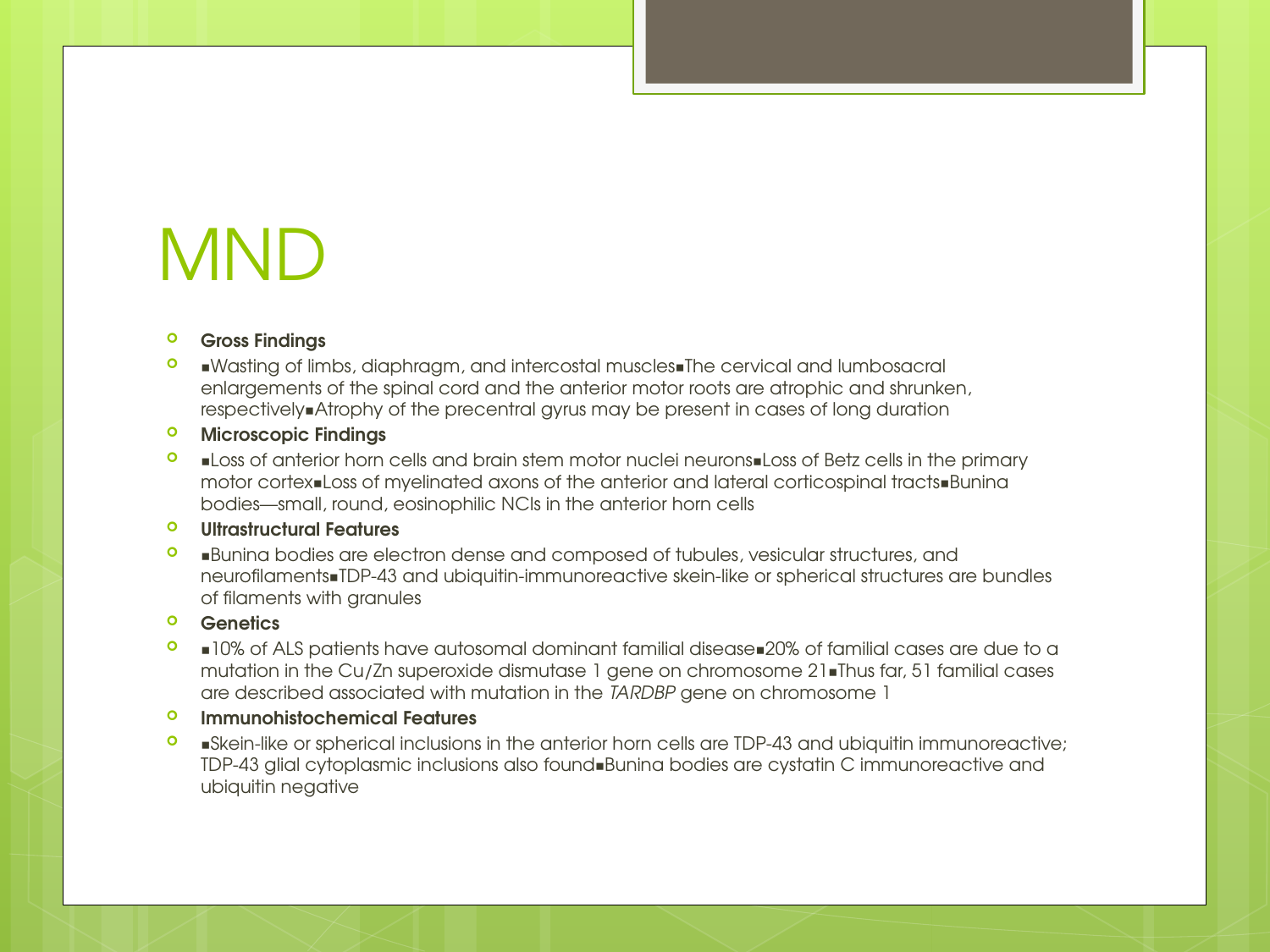

# MND
Gross Findings
▪Wasting of limbs, diaphragm, and intercostal muscles▪The cervical and lumbosacral enlargements of the spinal cord and the anterior motor roots are atrophic and shrunken, respectively▪Atrophy of the precentral gyrus may be present in cases of long duration
Microscopic Findings
▪Loss of anterior horn cells and brain stem motor nuclei neurons▪Loss of Betz cells in the primary motor cortex▪Loss of myelinated axons of the anterior and lateral corticospinal tracts▪Bunina bodies—small, round, eosinophilic NCIs in the anterior horn cells
Ultrastructural Features
▪Bunina bodies are electron dense and composed of tubules, vesicular structures, and neurofilaments▪TDP-43 and ubiquitin-immunoreactive skein-like or spherical structures are bundles of filaments with granules
Genetics
▪10% of ALS patients have autosomal dominant familial disease▪20% of familial cases are due to a mutation in the Cu/Zn superoxide dismutase 1 gene on chromosome 21▪Thus far, 51 familial cases are described associated with mutation in the TARDBP gene on chromosome 1
Immunohistochemical Features
▪Skein-like or spherical inclusions in the anterior horn cells are TDP-43 and ubiquitin immunoreactive; TDP-43 glial cytoplasmic inclusions also found▪Bunina bodies are cystatin C immunoreactive and ubiquitin negative